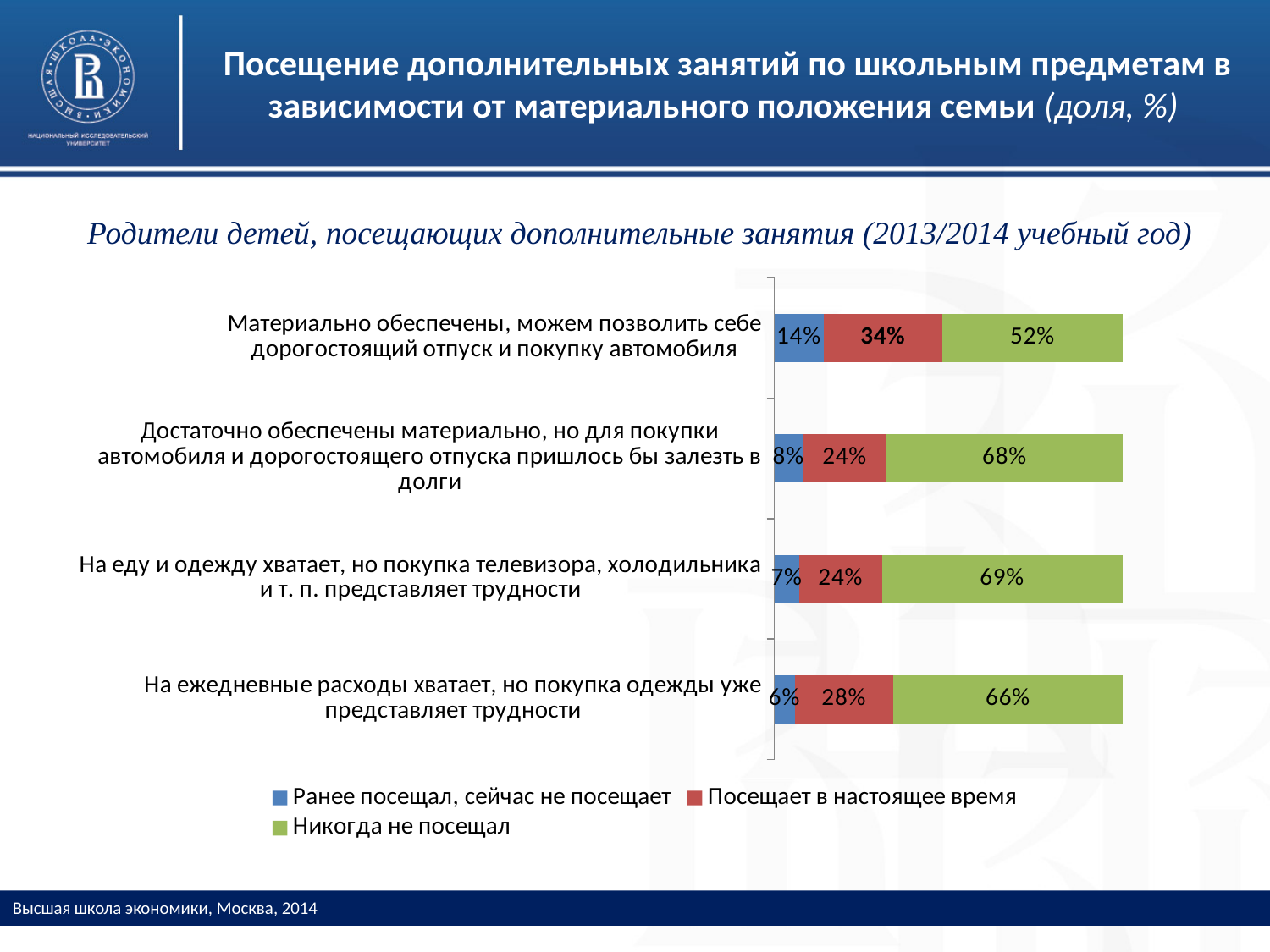

# Посещение дополнительных занятий по школьным предметам в зависимости от материального положения семьи (доля, %)
Родители детей, посещающих дополнительные занятия (2013/2014 учебный год)

### Chart

| Category | Ранее посещал, сейчас не посещает | Посещает в настоящее время | Никогда не посещал |
|---|---|---|---|
| На ежедневные расходы хватает, но покупка одежды уже представляет трудности | 0.059 | 0.283 | 0.659 |
| На еду и одежду хватает, но покупка телевизора, холодильника и т. п. представляет трудности | 0.072 | 0.237 | 0.691 |
| Достаточно обеспечены материально, но для покупки автомобиля и дорогостоящего отпуска пришлось бы залезть в долги | 0.082 | 0.241 | 0.677 |
| Материально обеспечены, можем позволить себе дорогостоящий отпуск и покупку автомобиля | 0.141 | 0.341 | 0.519 |
Высшая школа экономики, Москва, 2014